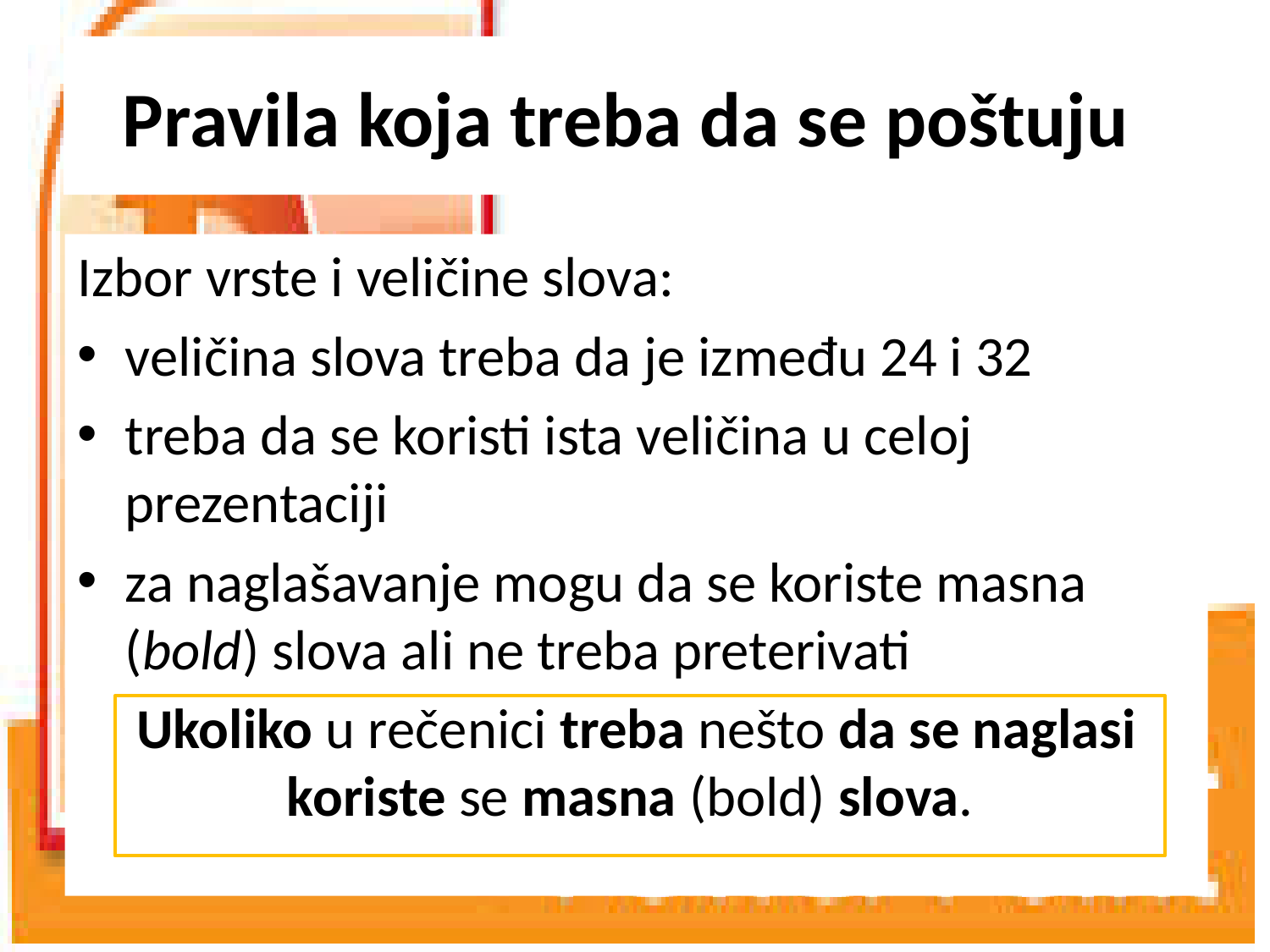

# Pravila koja treba da se poštuju
Izbor vrste i veličine slova:
veličina slova treba da je između 24 i 32
treba da se koristi ista veličina u celoj prezentaciji
za naglašavanje mogu da se koriste masna (bold) slova ali ne treba preterivati
Ukoliko u rečenici treba nešto da se naglasi koriste se masna (bold) slova.